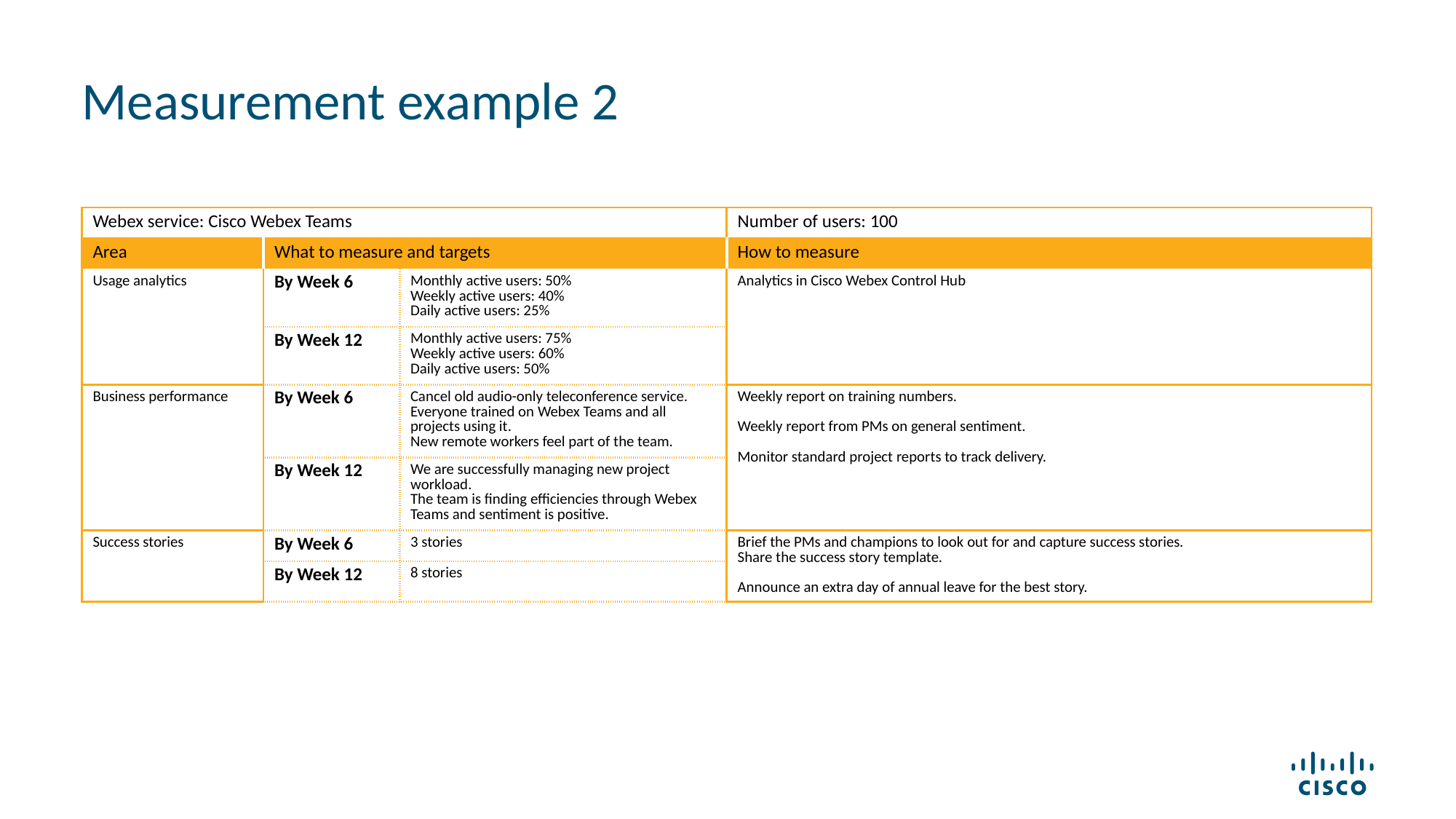

# Measurement example 2
| Webex service: Cisco Webex Teams |  |  | Number of users: 100 |
| --- | --- | --- | --- |
| Area | What to measure and targets |  | How to measure |
| Usage analytics | By Week 6 | Monthly active users: 50% Weekly active users: 40% Daily active users: 25% | Analytics in Cisco Webex Control Hub |
|  | By Week 12 | Monthly active users: 75% Weekly active users: 60% Daily active users: 50% |  |
| Business performance | By Week 6 | Cancel old audio-only teleconference service. Everyone trained on Webex Teams and all projects using it. New remote workers feel part of the team. | Weekly report on training numbers. Weekly report from PMs on general sentiment. Monitor standard project reports to track delivery. |
|  | By Week 12 | We are successfully managing new project workload. The team is finding efficiencies through Webex Teams and sentiment is positive. |  |
| Success stories | By Week 6 | 3 stories | Brief the PMs and champions to look out for and capture success stories.  Share the success story template. Announce an extra day of annual leave for the best story. |
|  | By Week 12 | 8 stories |  |